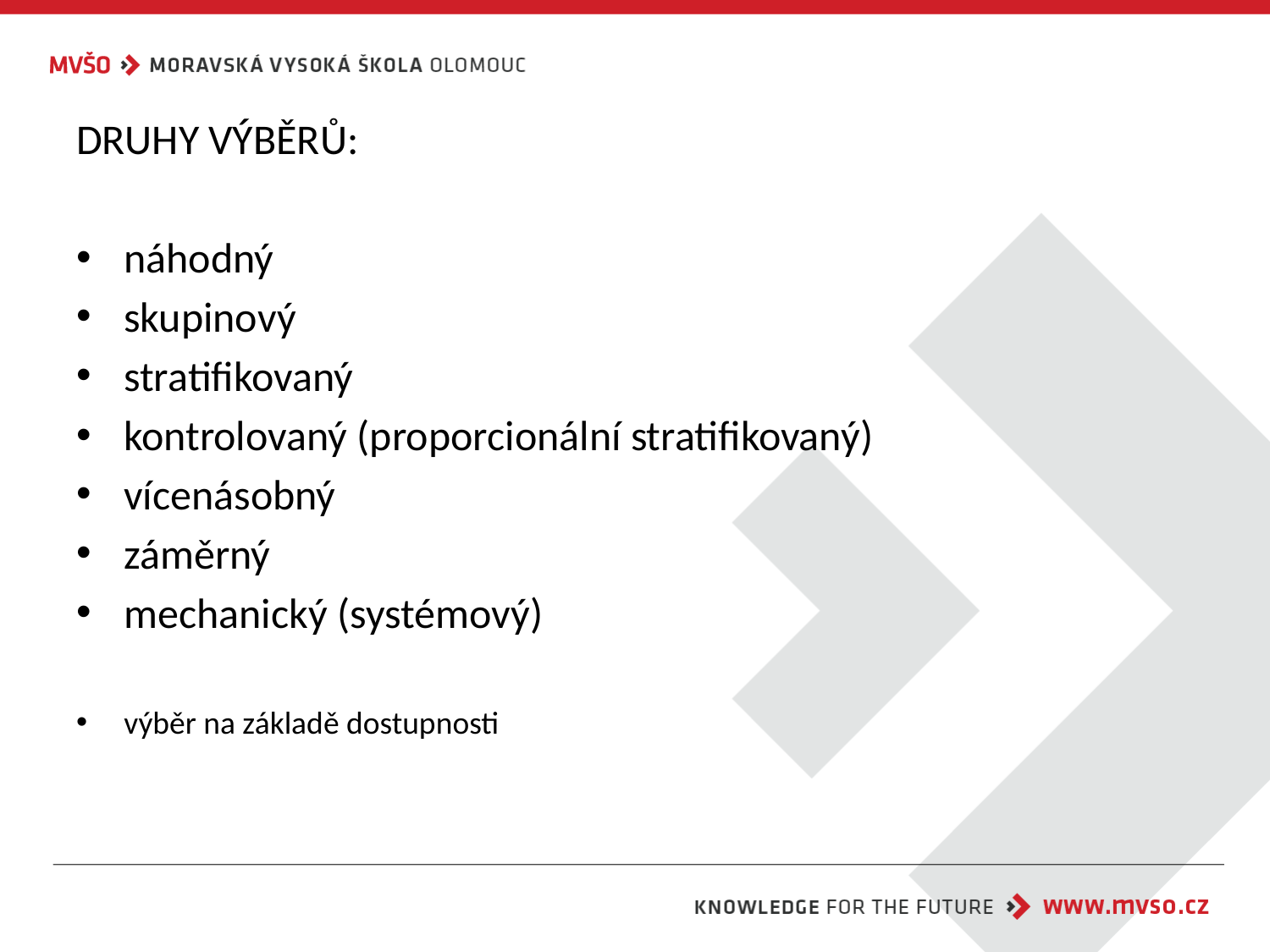

DRUHY VÝBĚRŮ:

náhodný
skupinový
stratifikovaný
kontrolovaný (proporcionální stratifikovaný)
vícenásobný
záměrný
mechanický (systémový)

výběr na základě dostupnosti